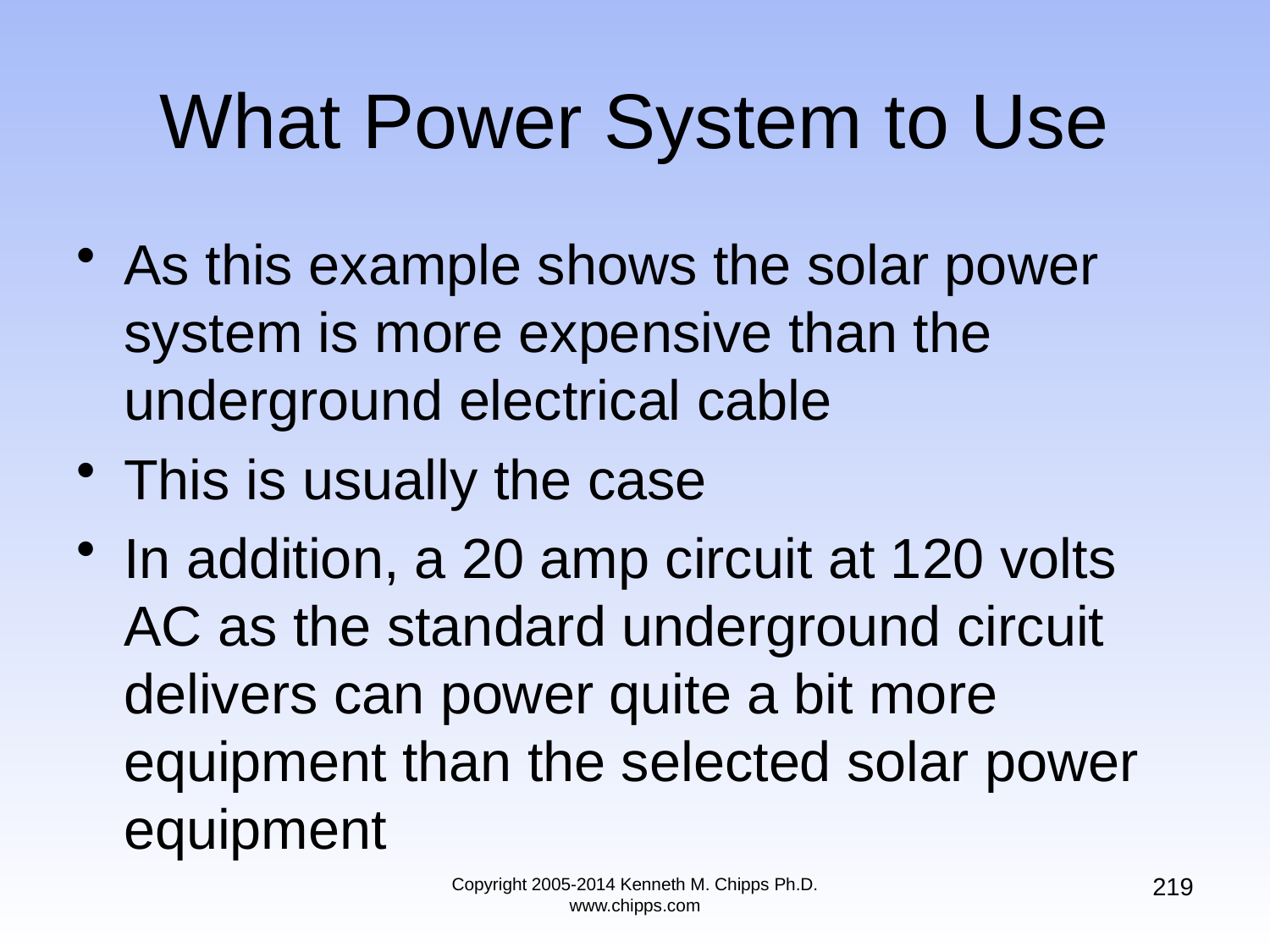

# What Power System to Use
As this example shows the solar power system is more expensive than the underground electrical cable
This is usually the case
In addition, a 20 amp circuit at 120 volts AC as the standard underground circuit delivers can power quite a bit more equipment than the selected solar power equipment
219
Copyright 2005-2014 Kenneth M. Chipps Ph.D. www.chipps.com